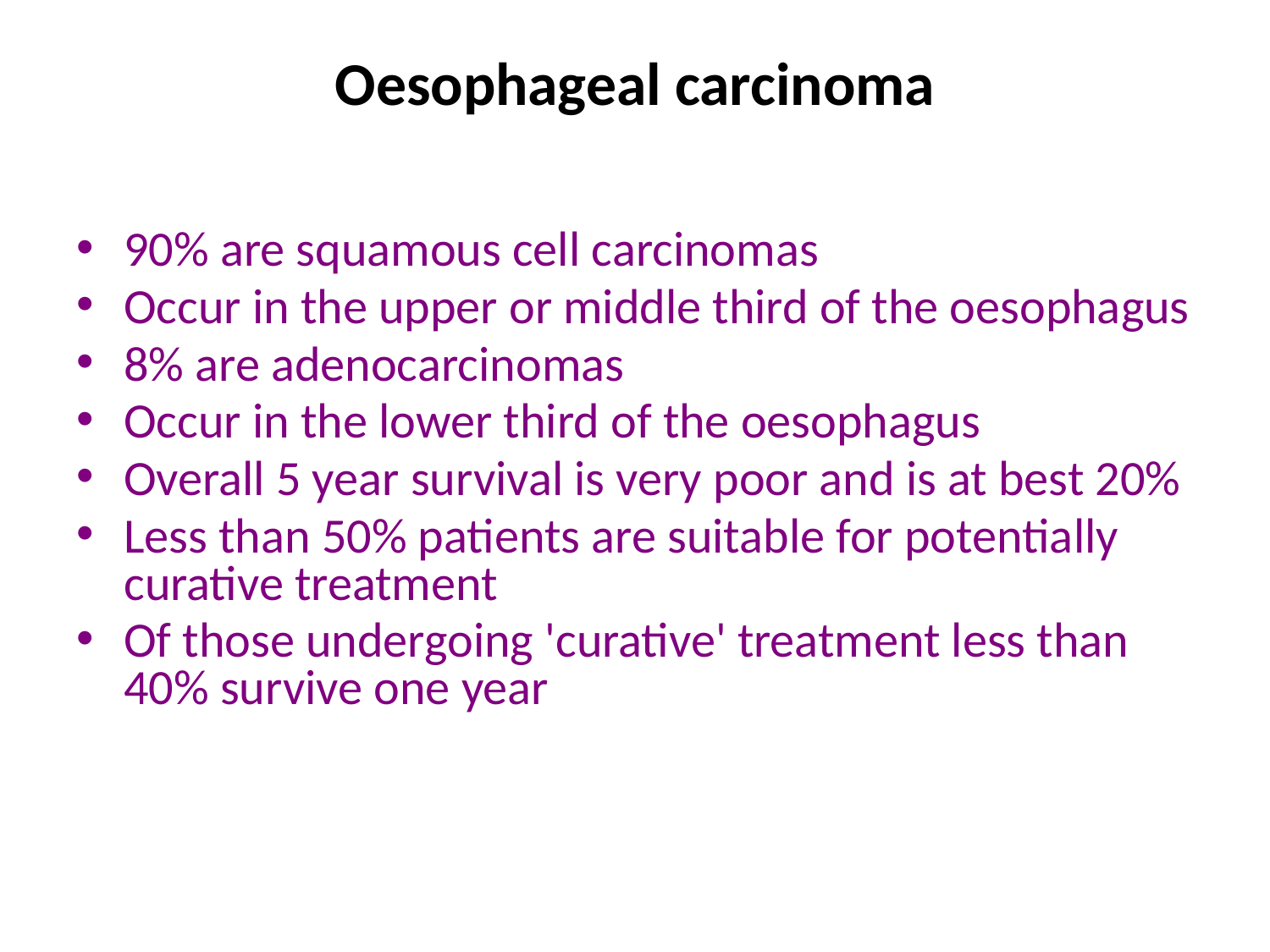

# Oesophageal carcinoma
90% are squamous cell carcinomas
Occur in the upper or middle third of the oesophagus
8% are adenocarcinomas
Occur in the lower third of the oesophagus
Overall 5 year survival is very poor and is at best 20%
Less than 50% patients are suitable for potentially curative treatment
Of those undergoing 'curative' treatment less than 40% survive one year